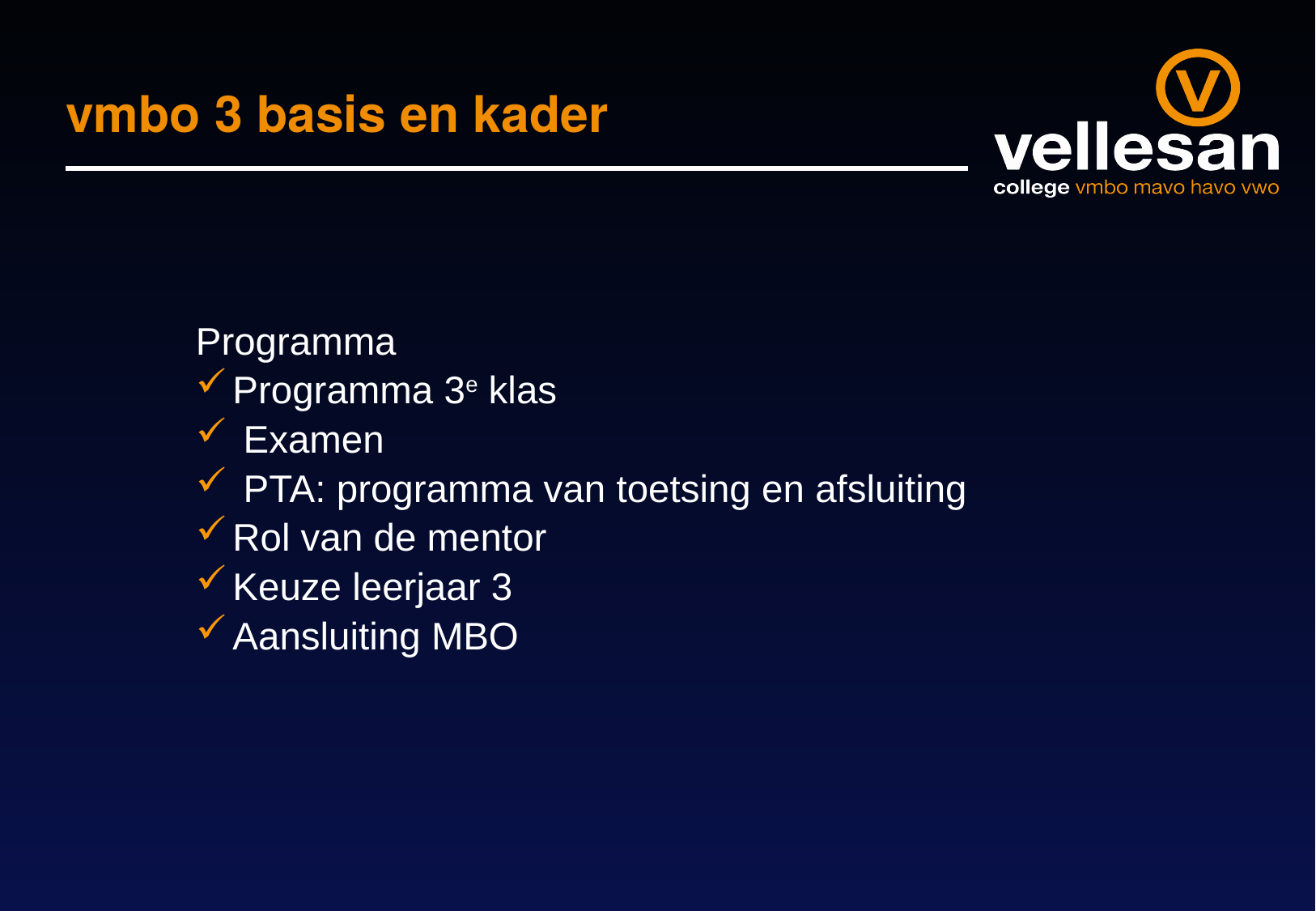

# vmbo 3 basis en kader
Programma
Programma 3e klas
 Examen
 PTA: programma van toetsing en afsluiting
Rol van de mentor
Keuze leerjaar 3
Aansluiting MBO